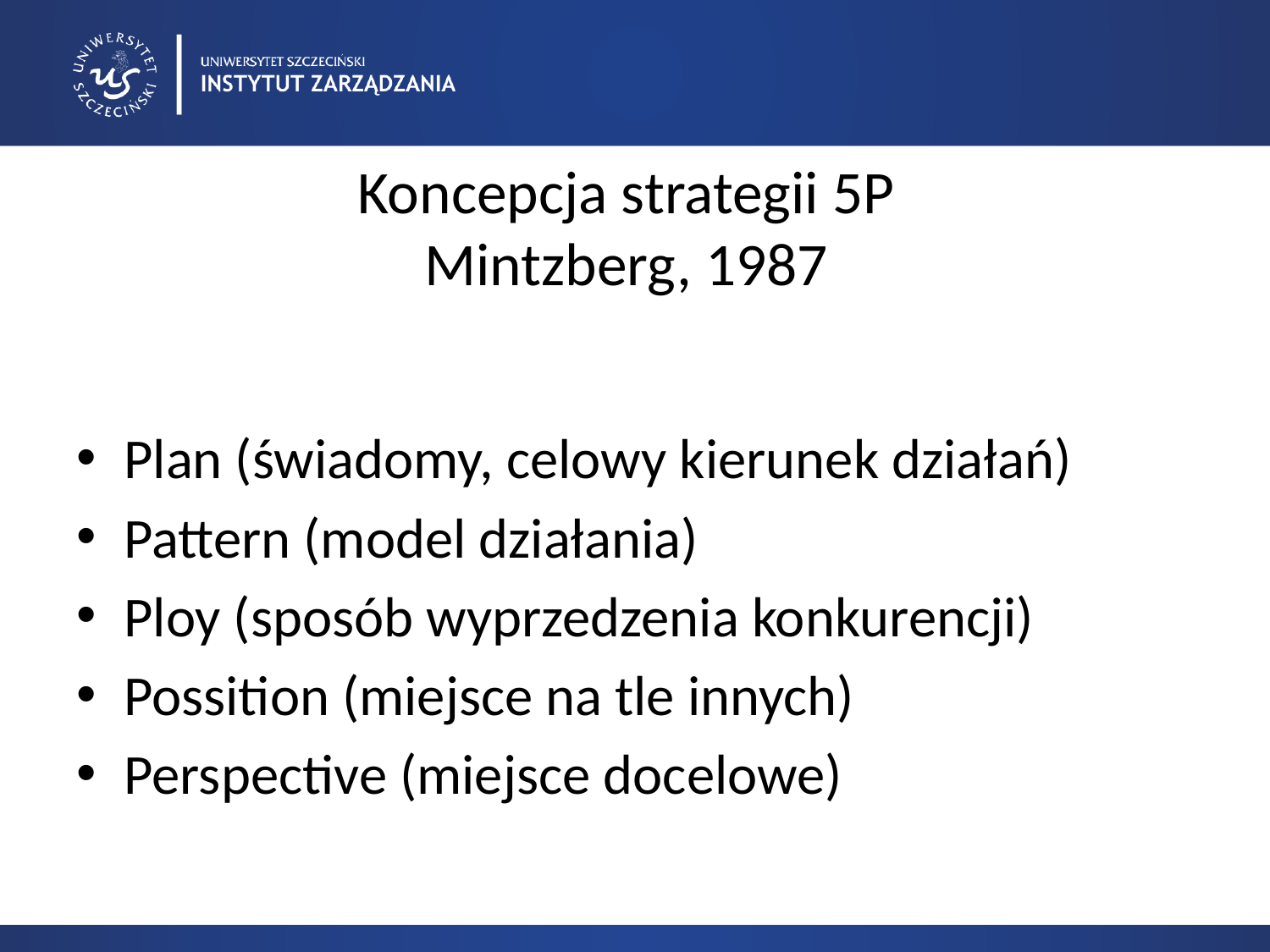

# Koncepcja strategii 5P Mintzberg, 1987
Plan (świadomy, celowy kierunek działań)
Pattern (model działania)
Ploy (sposób wyprzedzenia konkurencji)
Possition (miejsce na tle innych)
Perspective (miejsce docelowe)